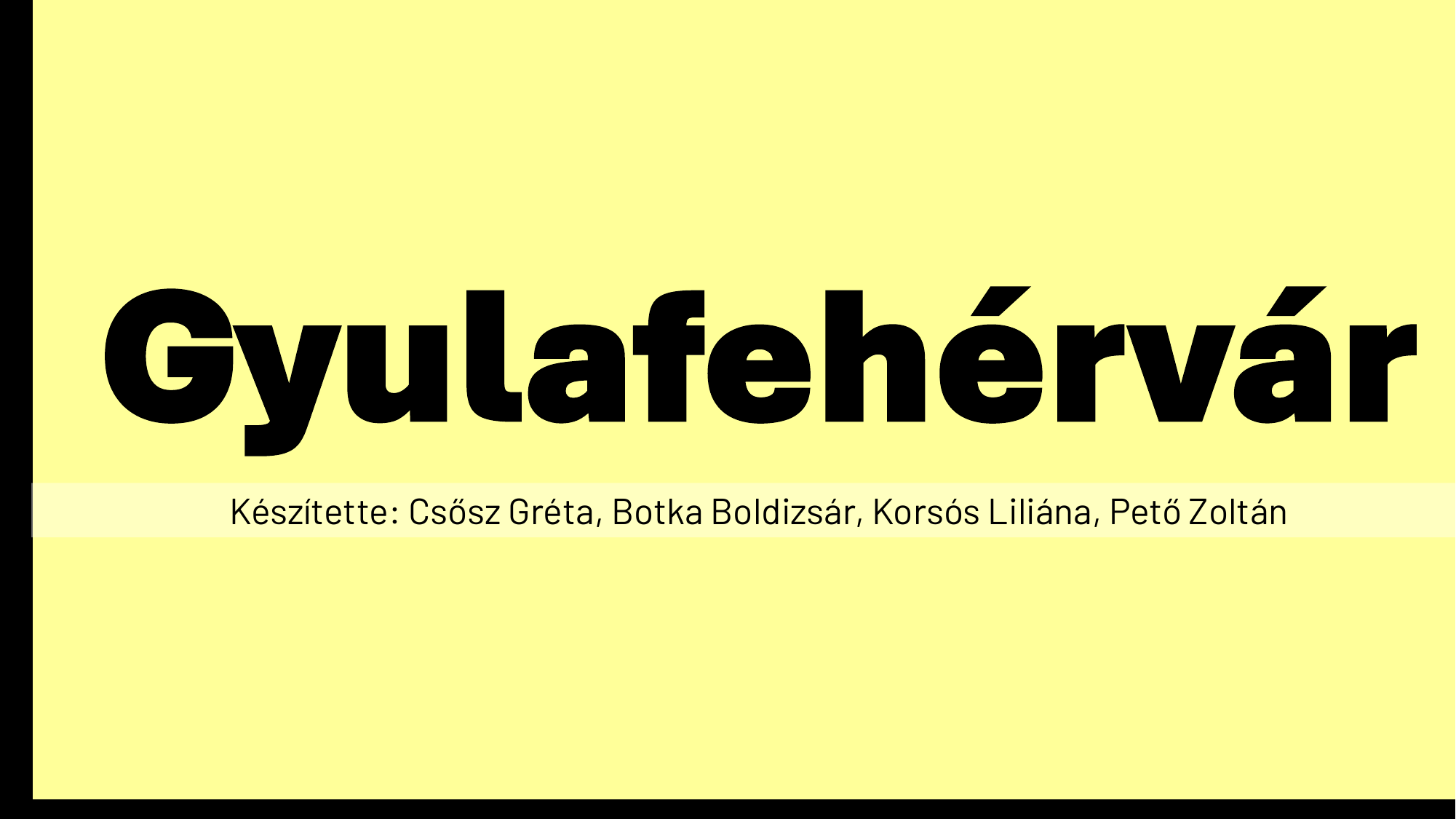

Készítette: Csősz Gréta, Botka Boldizsár, Korsós Liliána, Pető Zoltán